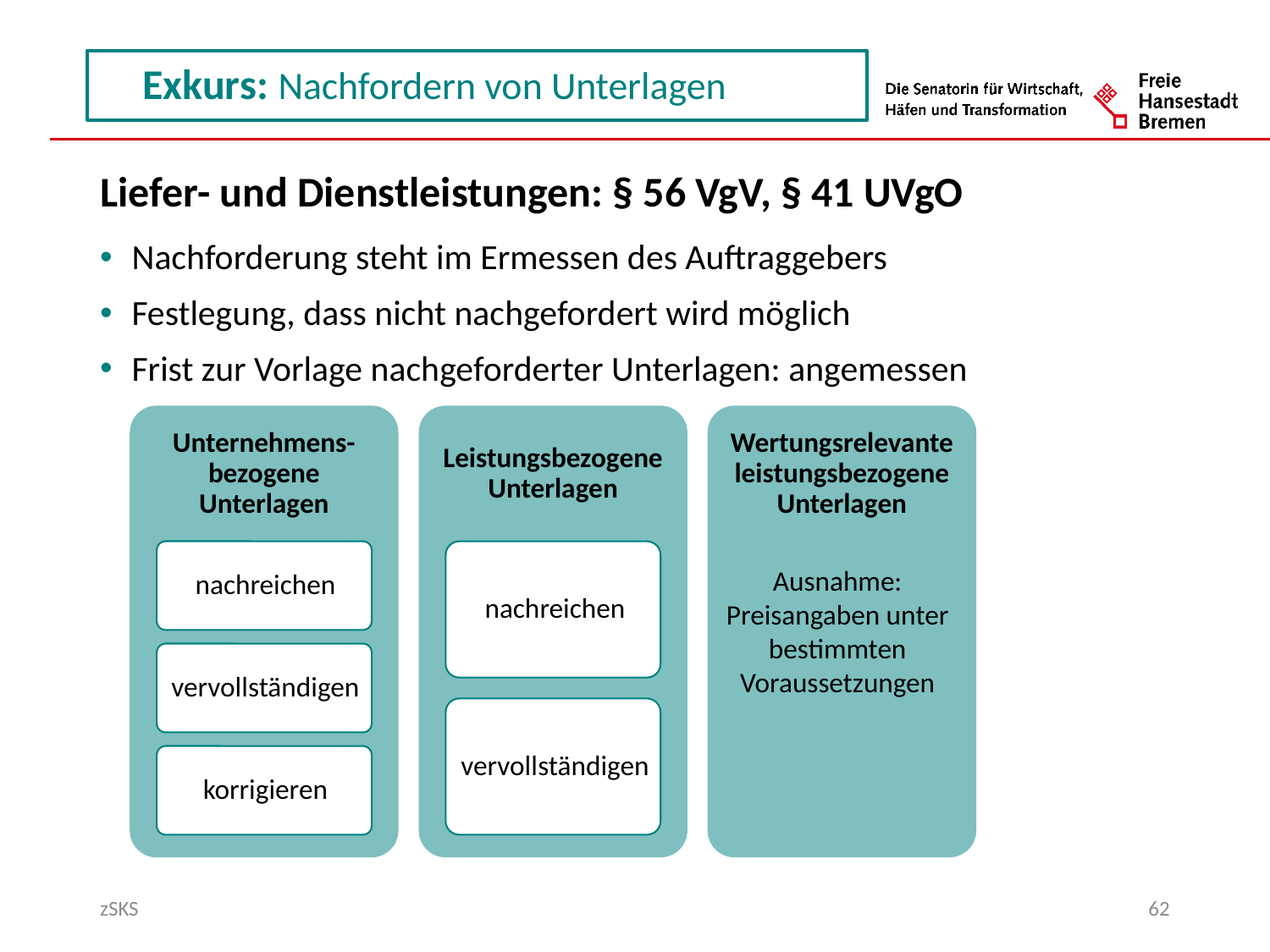

Liefer- und Dienstleistungen: § 56 VgV, § 41 UVgO
Nachforderung steht im Ermessen des Auftraggebers
Festlegung, dass nicht nachgefordert wird möglich
Frist zur Vorlage nachgeforderter Unterlagen: angemessen
Unternehmens-bezogene Unterlagen
nachreichen
vervollständigen
korrigieren
Leistungsbezogene Unterlagen
nachreichen
vervollständigen
Wertungsrelevante leistungsbezogene Unterlagen
Ausnahme: Preisangaben unter bestimmten Voraussetzungen
zSKS
62